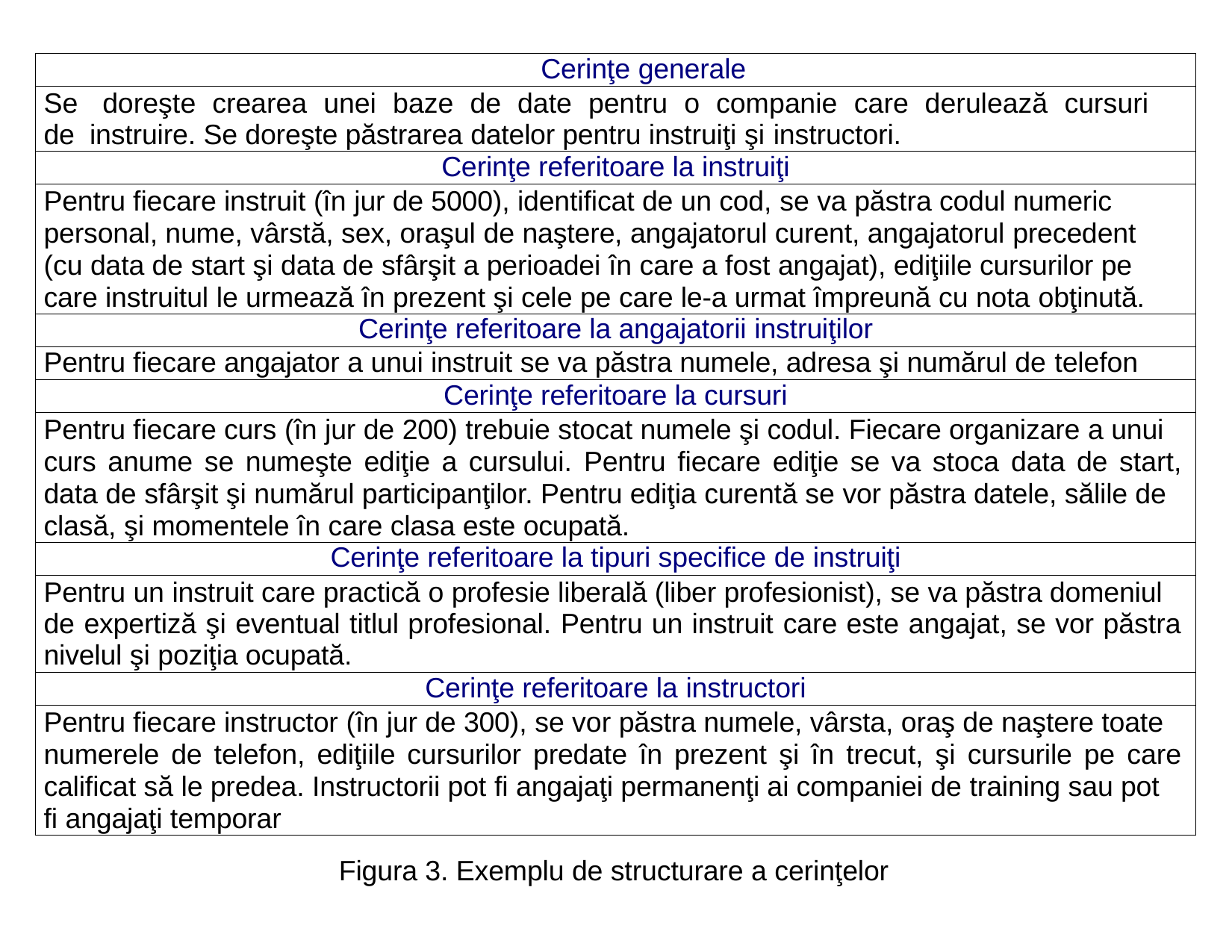

| Cerinţe generale |
| --- |
| Se doreşte crearea unei baze de date pentru o companie care derulează cursuri de instruire. Se doreşte păstrarea datelor pentru instruiţi şi instructori. |
| Cerinţe referitoare la instruiţi |
| Pentru fiecare instruit (în jur de 5000), identificat de un cod, se va păstra codul numeric personal, nume, vârstă, sex, oraşul de naştere, angajatorul curent, angajatorul precedent (cu data de start şi data de sfârşit a perioadei în care a fost angajat), ediţiile cursurilor pe care instruitul le urmează în prezent şi cele pe care le-a urmat împreună cu nota obţinută. |
| Cerinţe referitoare la angajatorii instruiţilor |
| Pentru fiecare angajator a unui instruit se va păstra numele, adresa şi numărul de telefon |
| Cerinţe referitoare la cursuri |
| Pentru fiecare curs (în jur de 200) trebuie stocat numele şi codul. Fiecare organizare a unui curs anume se numeşte ediţie a cursului. Pentru fiecare ediţie se va stoca data de start, data de sfârşit şi numărul participanţilor. Pentru ediţia curentă se vor păstra datele, sălile de clasă, şi momentele în care clasa este ocupată. |
| Cerinţe referitoare la tipuri specifice de instruiţi |
| Pentru un instruit care practică o profesie liberală (liber profesionist), se va păstra domeniul de expertiză şi eventual titlul profesional. Pentru un instruit care este angajat, se vor păstra nivelul şi poziţia ocupată. |
| Cerinţe referitoare la instructori |
| Pentru fiecare instructor (în jur de 300), se vor păstra numele, vârsta, oraş de naştere toate numerele de telefon, ediţiile cursurilor predate în prezent şi în trecut, şi cursurile pe care calificat să le predea. Instructorii pot fi angajaţi permanenţi ai companiei de training sau pot fi angajaţi temporar |
Figura 3. Exemplu de structurare a cerinţelor